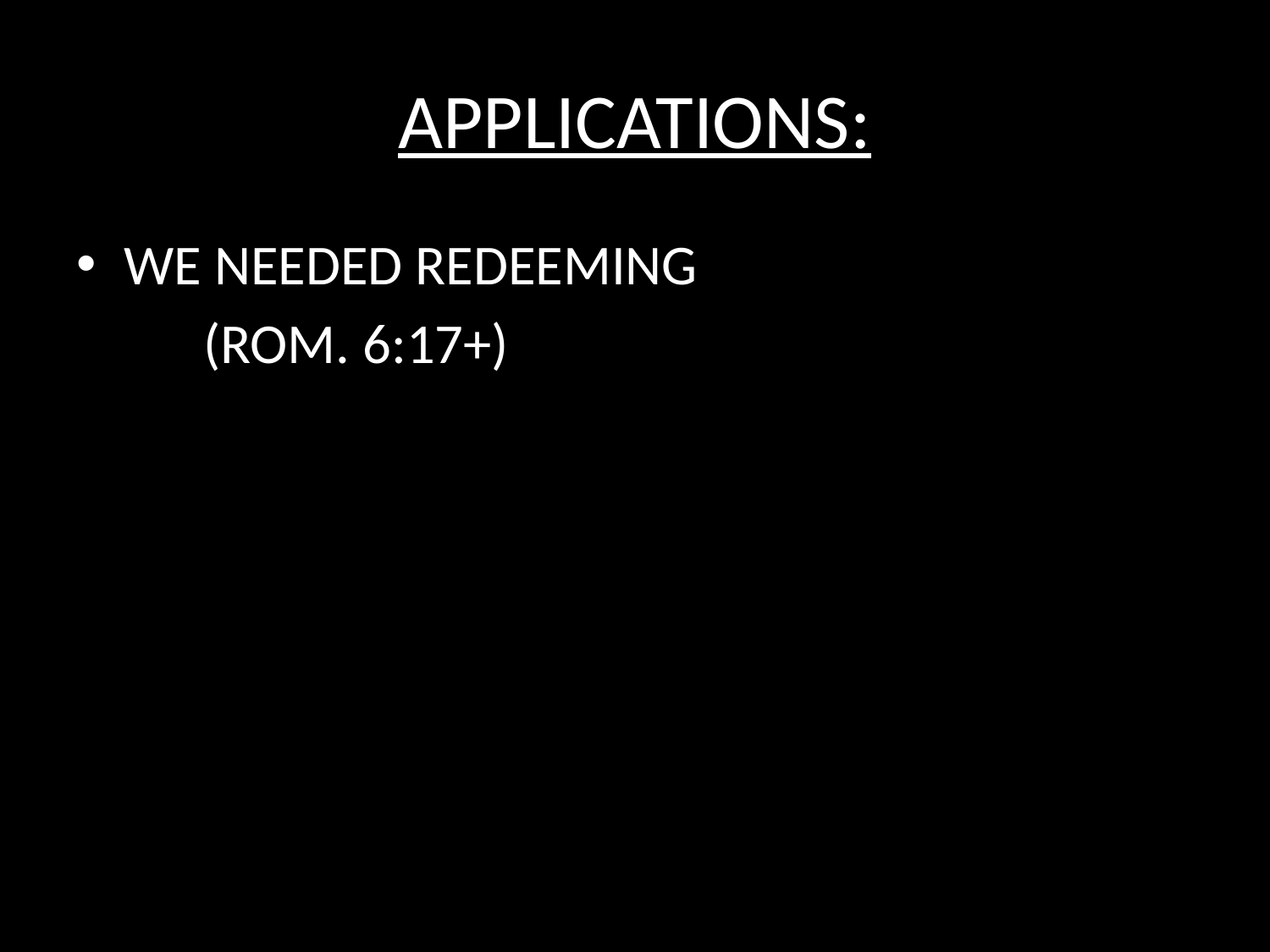

# APPLICATIONS:
WE NEEDED REDEEMING
	(ROM. 6:17+)